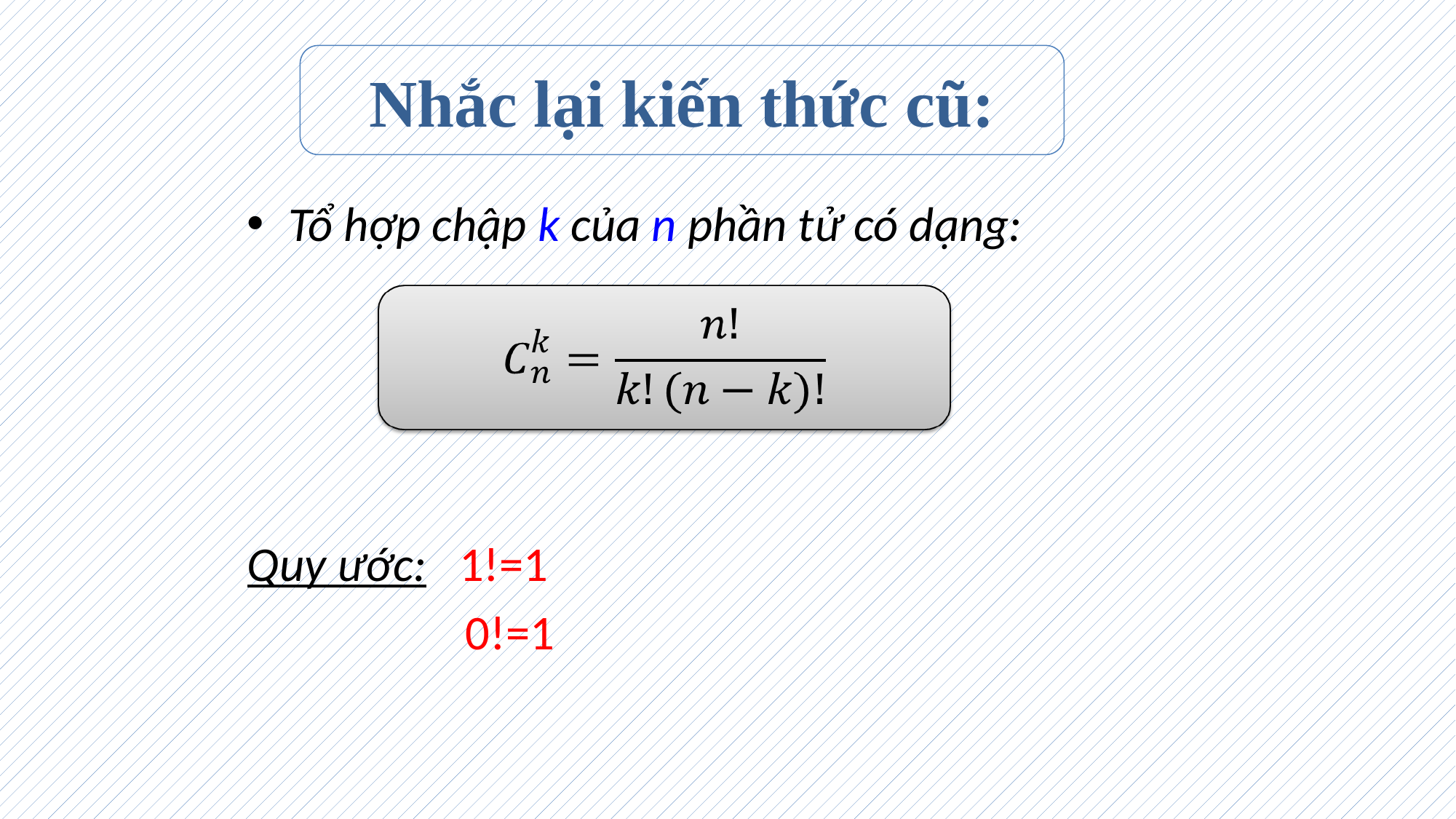

Nhắc lại kiến thức cũ:
Tổ hợp chập k của n phần tử có dạng:

Quy ước:   1!=1
                    0!=1